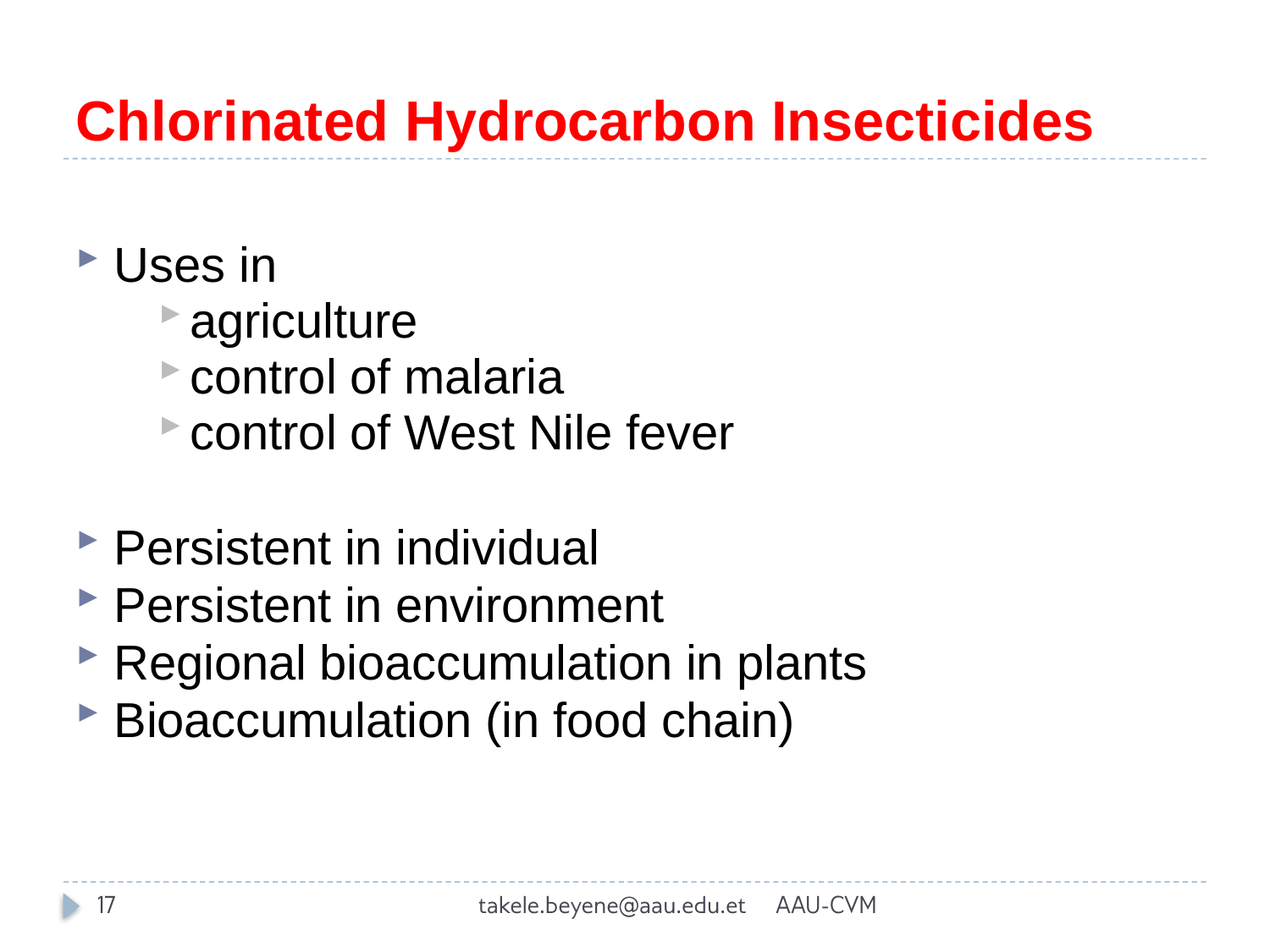

# Chlorinated Hydrocarbon Insecticides

Uses in
agriculture
control of malaria
control of West Nile fever

Persistent in individual
Persistent in environment
Regional bioaccumulation in plants
Bioaccumulation (in food chain)

17
takele.beyene@aau.edu.et    AAU-CVM